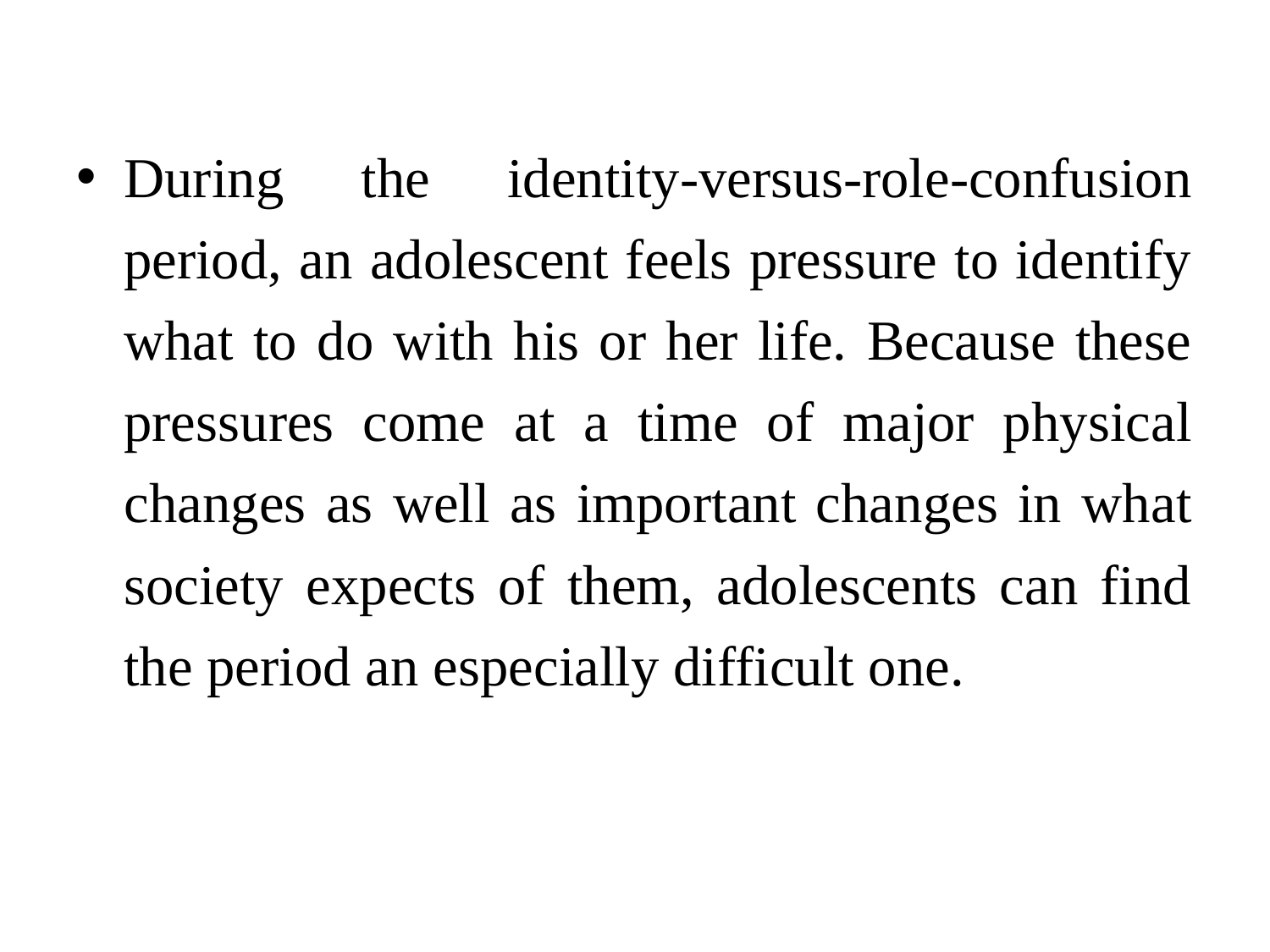

During the identity-versus-role-confusion period, an adolescent feels pressure to identify what to do with his or her life. Because these pressures come at a time of major physical changes as well as important changes in what society expects of them, adolescents can find the period an especially difficult one.